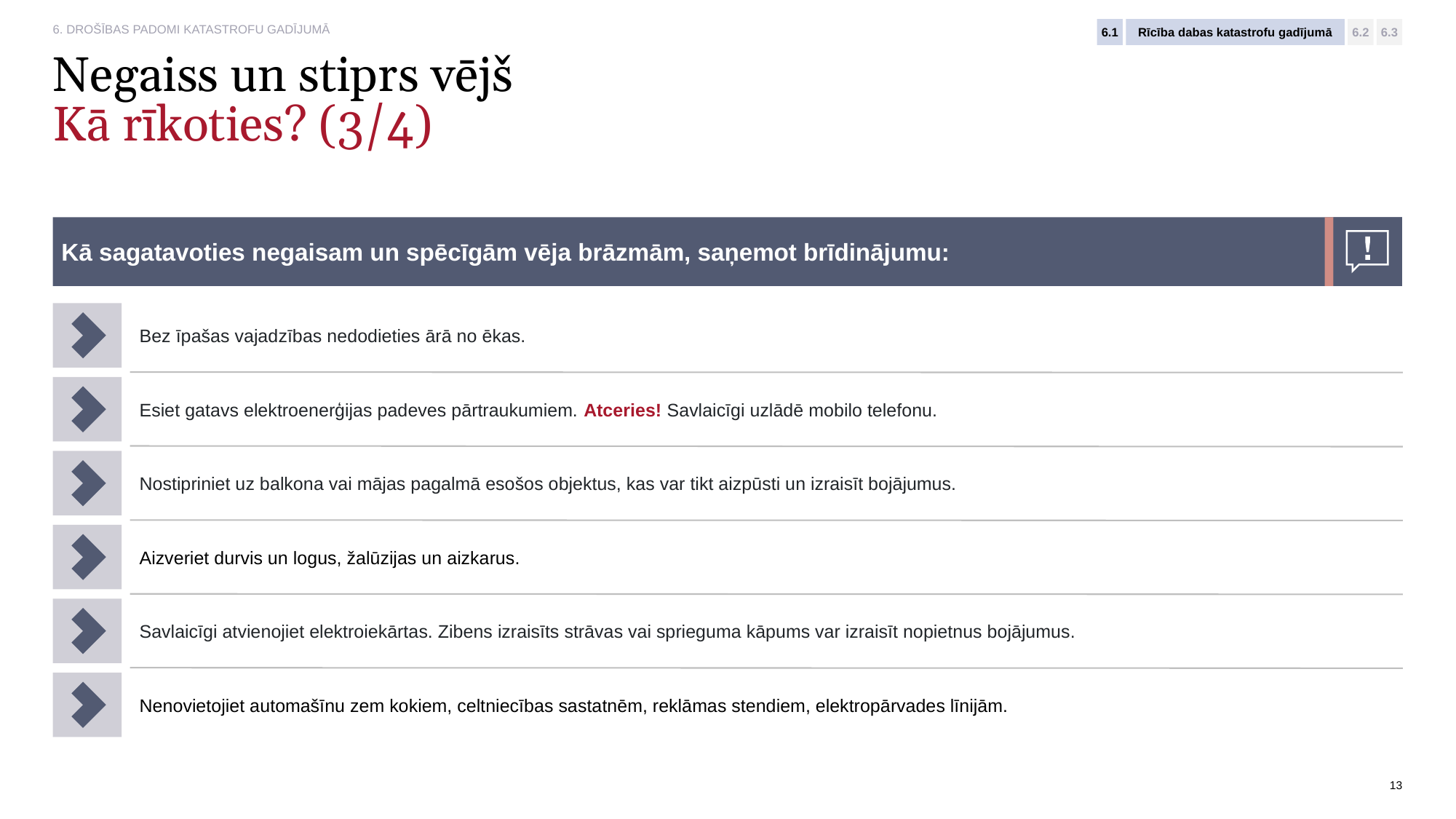

6.1
Rīcība dabas katastrofu gadījumā
6.2
6.3
# Negaiss un stiprs vējš Kā rīkoties? (3/4)
Kā sagatavoties negaisam un spēcīgām vēja brāzmām, saņemot brīdinājumu:

Bez īpašas vajadzības nedodieties ārā no ēkas.
Esiet gatavs elektroenerģijas padeves pārtraukumiem. Atceries! Savlaicīgi uzlādē mobilo telefonu.

Nostipriniet uz balkona vai mājas pagalmā esošos objektus, kas var tikt aizpūsti un izraisīt bojājumus.

Aizveriet durvis un logus, žalūzijas un aizkarus.

Savlaicīgi atvienojiet elektroiekārtas. Zibens izraisīts strāvas vai sprieguma kāpums var izraisīt nopietnus bojājumus.

Nenovietojiet automašīnu zem kokiem, celtniecības sastatnēm, reklāmas stendiem, elektropārvades līnijām.
13